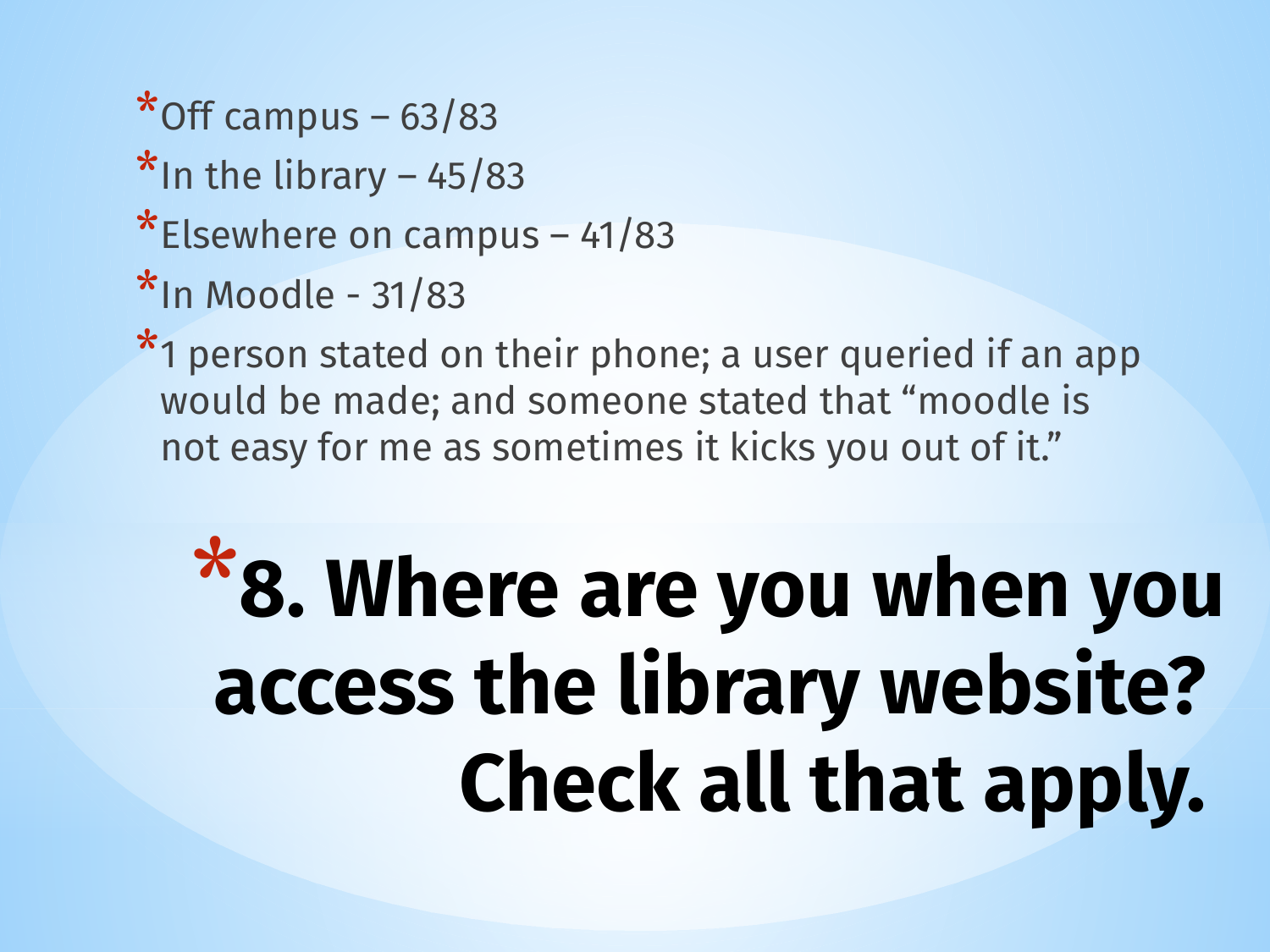

Off campus – 63/83
In the library – 45/83
Elsewhere on campus – 41/83
In Moodle - 31/83
1 person stated on their phone; a user queried if an app would be made; and someone stated that “moodle is not easy for me as sometimes it kicks you out of it.”
# 8. Where are you when you access the library website?  Check all that apply.